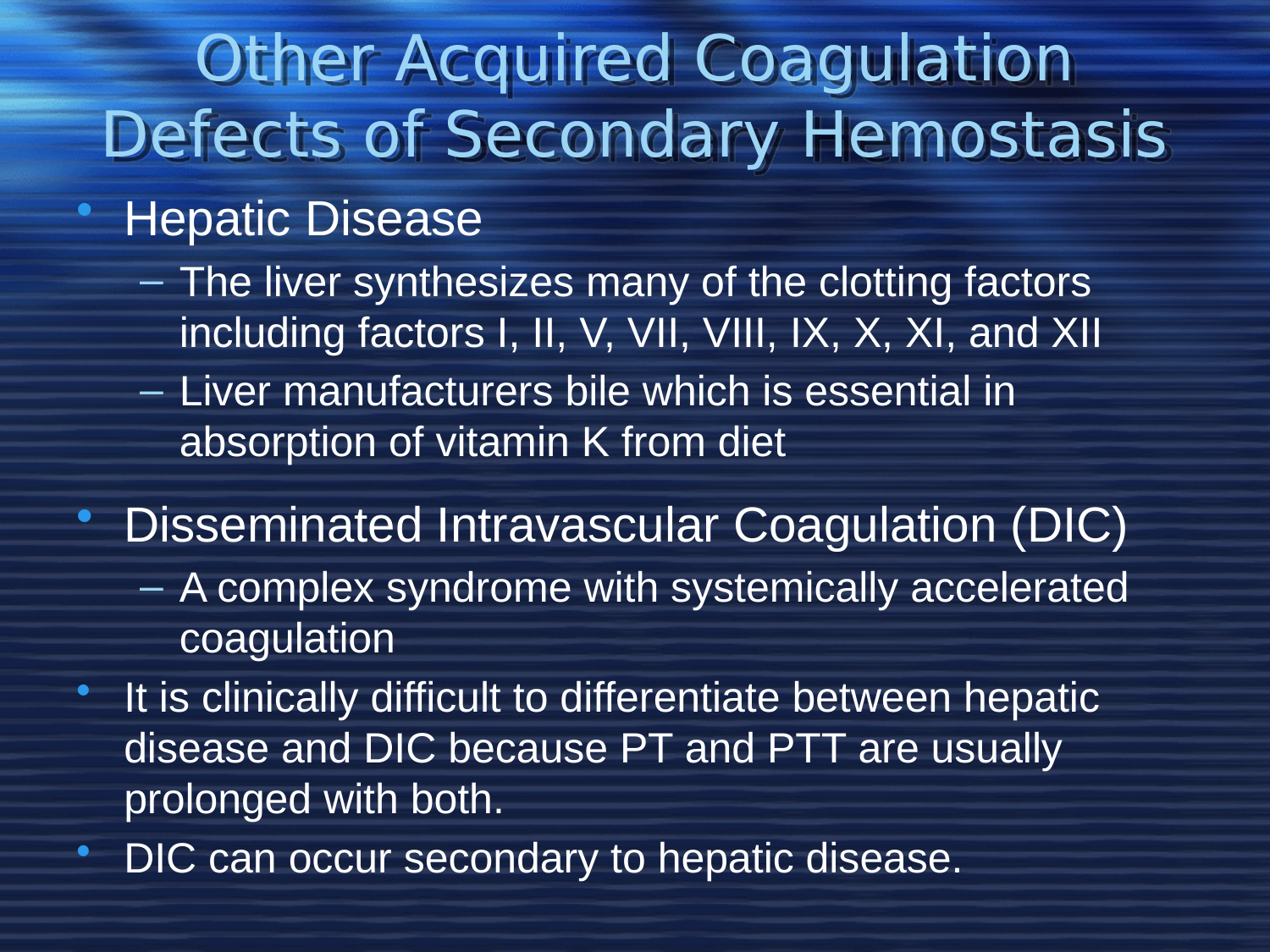

# Other Acquired Coagulation Defects of Secondary Hemostasis
Hepatic Disease
The liver synthesizes many of the clotting factors including factors I, II, V, VII, VIII, IX, X, XI, and XII
Liver manufacturers bile which is essential in absorption of vitamin K from diet

Disseminated Intravascular Coagulation (DIC)
A complex syndrome with systemically accelerated coagulation
It is clinically difficult to differentiate between hepatic disease and DIC because PT and PTT are usually prolonged with both.
DIC can occur secondary to hepatic disease.